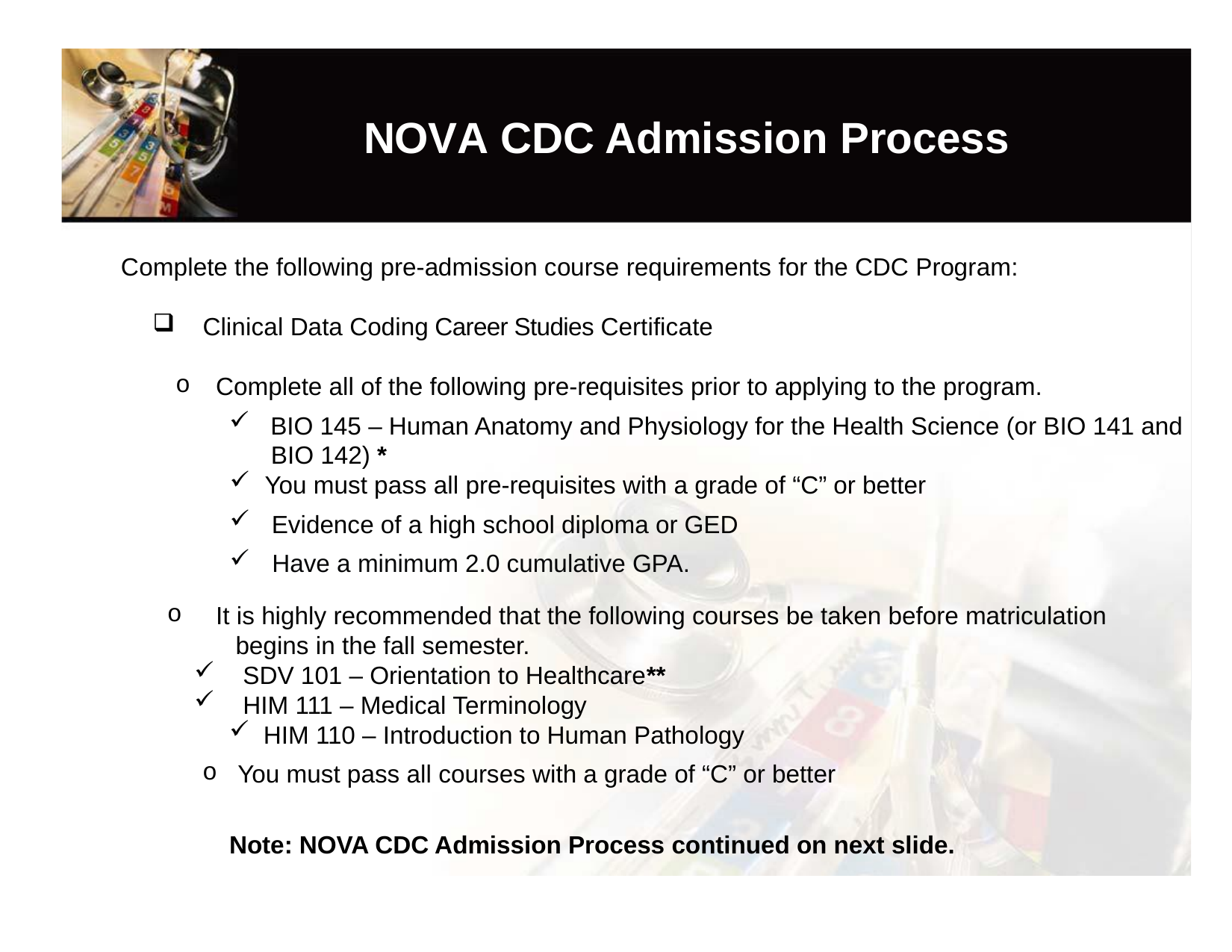

# NOVA CDC Admission Process

       Complete the following pre-admission course requirements for the CDC Program:

    Clinical Data Coding Career Studies Certificate

  Complete all of the following pre-requisites prior to applying to the program.
   BIO 145 – Human Anatomy and Physiology for the Health Science (or BIO 141 and
         BIO 142) *
You must pass all pre-requisites with a grade of “C” or better
 Evidence of a high school diploma or GED
  Have a minimum 2.0 cumulative GPA.

  It is highly recommended that the following courses be taken before matriculation
            begins in the fall semester.
  SDV 101 – Orientation to Healthcare**
  HIM 111 – Medical Terminology
  HIM 110 – Introduction to Human Pathology
You must pass all courses with a grade of “C” or better

Note: NOVA CDC Admission Process continued on next slide.